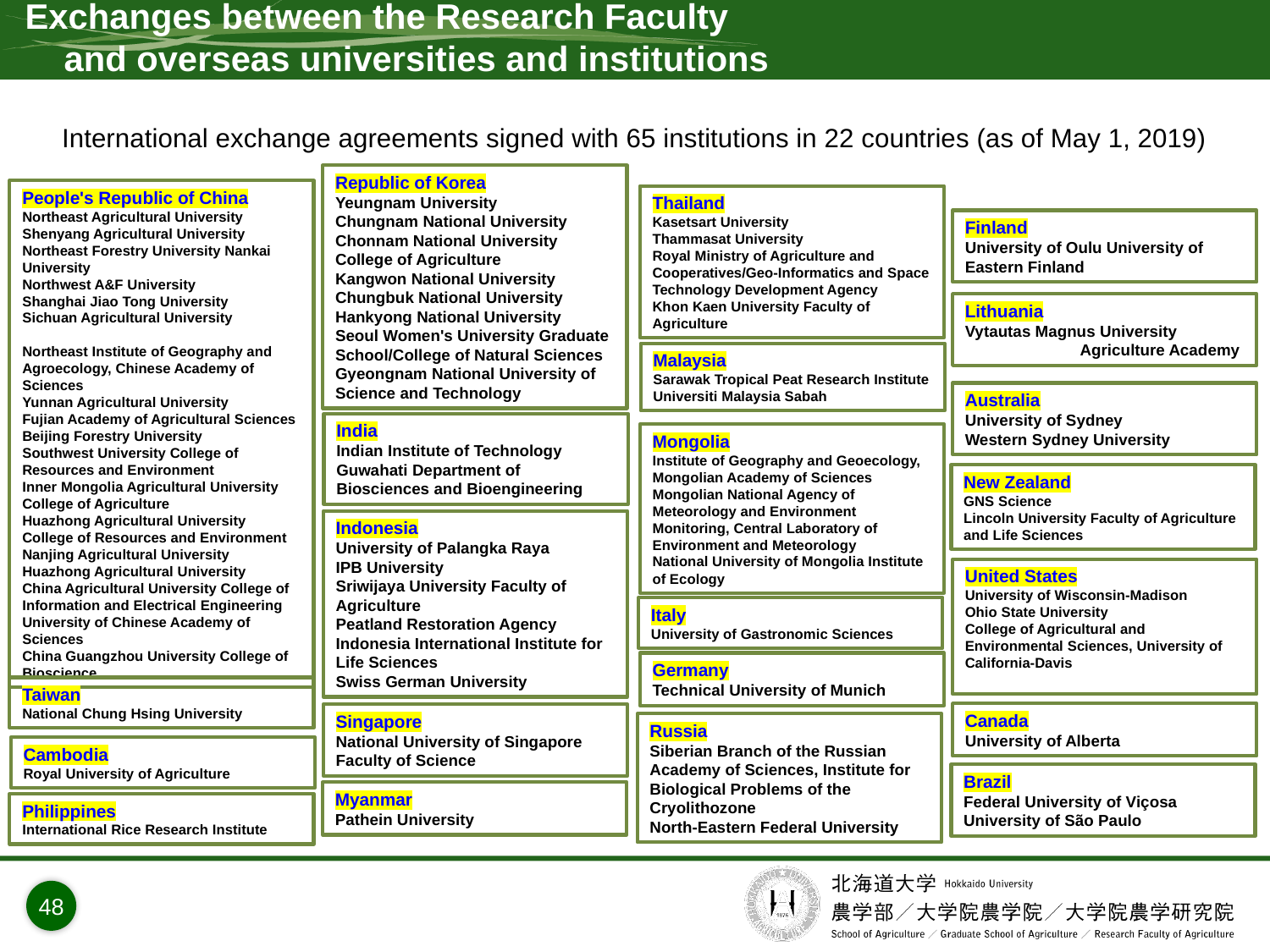

# Exchanges between the Research Faculty and overseas universities and institutions
International exchange agreements signed with 65 institutions in 22 countries (as of May 1, 2019)

Republic of Korea
Yeungnam University
Chungnam National University
Chonnam National University College of Agriculture
Kangwon National University Chungbuk National University Hankyong National University
Seoul Women's University Graduate School/College of Natural Sciences
Gyeongnam National University of Science and Technology
People's Republic of China
Northeast Agricultural University Shenyang Agricultural University
Northeast Forestry University Nankai University
Northwest A&F University
Shanghai Jiao Tong University
Sichuan Agricultural University
Northeast Institute of Geography and Agroecology, Chinese Academy of Sciences
Yunnan Agricultural University
Fujian Academy of Agricultural Sciences
Beijing Forestry University
Southwest University College of Resources and Environment
Inner Mongolia Agricultural University College of Agriculture
Huazhong Agricultural University College of Resources and Environment
Nanjing Agricultural University Huazhong Agricultural University
China Agricultural University College of Information and Electrical Engineering
University of Chinese Academy of Sciences
China Guangzhou University College of Bioscience
Thailand
Kasetsart University
Thammasat University
Royal Ministry of Agriculture and Cooperatives/Geo-Informatics and Space Technology Development Agency
Khon Kaen University Faculty of Agriculture
Finland
University of Oulu University of Eastern Finland
Lithuania
Vytautas Magnus University
　　　　　　　Agriculture Academy
Malaysia
Sarawak Tropical Peat Research Institute
Universiti Malaysia Sabah
Australia
University of Sydney
Western Sydney University
India
Indian Institute of Technology Guwahati Department of Biosciences and Bioengineering
Mongolia
Institute of Geography and Geoecology, Mongolian Academy of Sciences
Mongolian National Agency of Meteorology and Environment Monitoring, Central Laboratory of Environment and Meteorology
National University of Mongolia Institute of Ecology
New Zealand
GNS Science
Lincoln University Faculty of Agriculture and Life Sciences
Indonesia
University of Palangka Raya
IPB University
Sriwijaya University Faculty of Agriculture
Peatland Restoration Agency
Indonesia International Institute for Life Sciences
Swiss German University
United States
University of Wisconsin-Madison
Ohio State University
College of Agricultural and Environmental Sciences, University of California-Davis

Italy
University of Gastronomic Sciences
Germany
Technical University of Munich
Taiwan
National Chung Hsing University
Canada
University of Alberta
Singapore
National University of Singapore Faculty of Science
Russia
Siberian Branch of the Russian Academy of Sciences, Institute for Biological Problems of the Cryolithozone
North-Eastern Federal University
Cambodia
Royal University of Agriculture
Brazil
Federal University of Viçosa University of São Paulo
Myanmar
Pathein University
Philippines
International Rice Research Institute